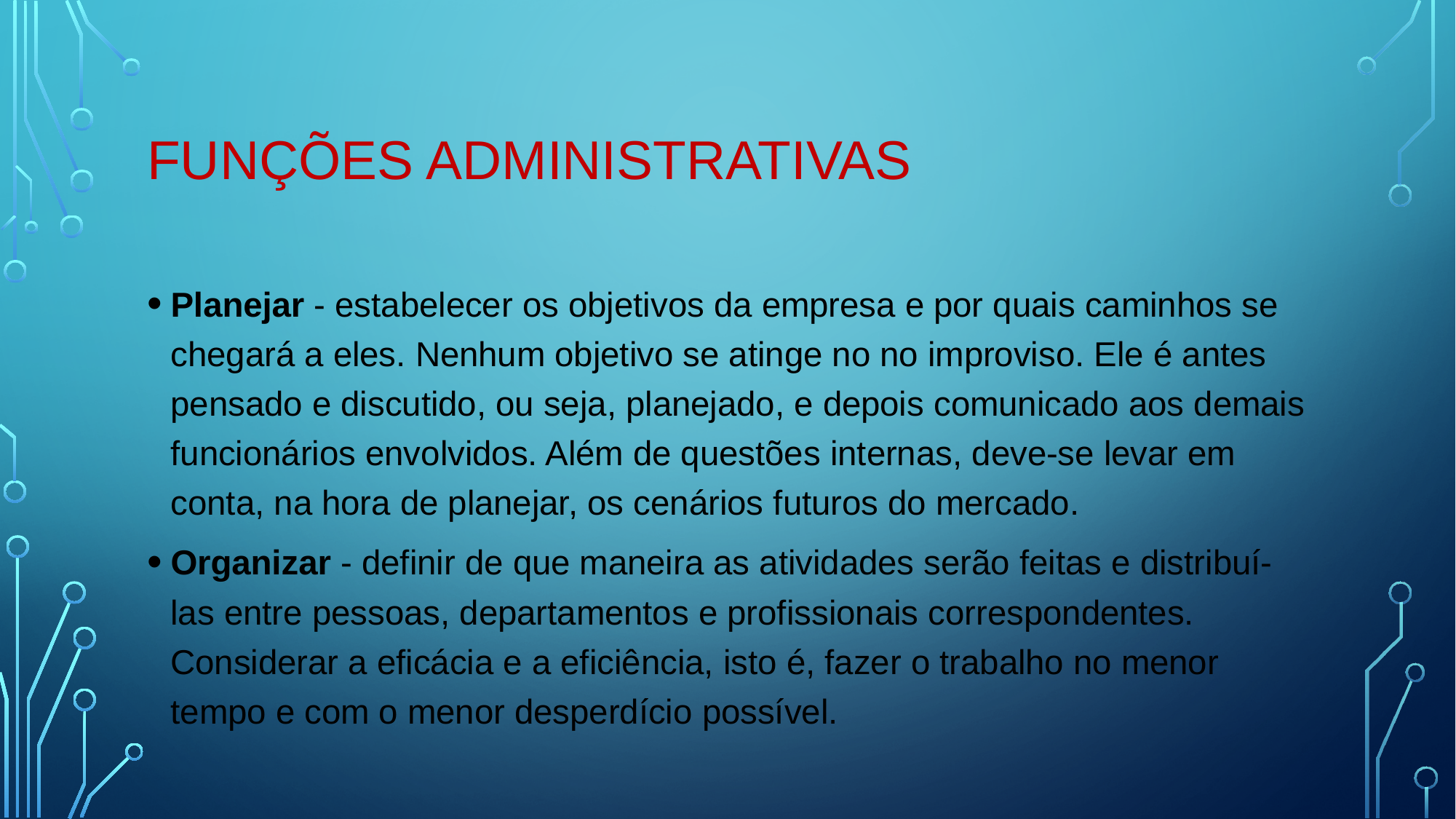

# Funções Administrativas
Planejar - estabelecer os objetivos da empresa e por quais caminhos se chegará a eles. Nenhum objetivo se atinge no no improviso. Ele é antes pensado e discutido, ou seja, planejado, e depois comunicado aos demais funcionários envolvidos. Além de questões internas, deve-se levar em conta, na hora de planejar, os cenários futuros do mercado.
Organizar - definir de que maneira as atividades serão feitas e distribuí-las entre pessoas, departamentos e profissionais correspondentes. Considerar a eficácia e a eficiência, isto é, fazer o trabalho no menor tempo e com o menor desperdício possível.